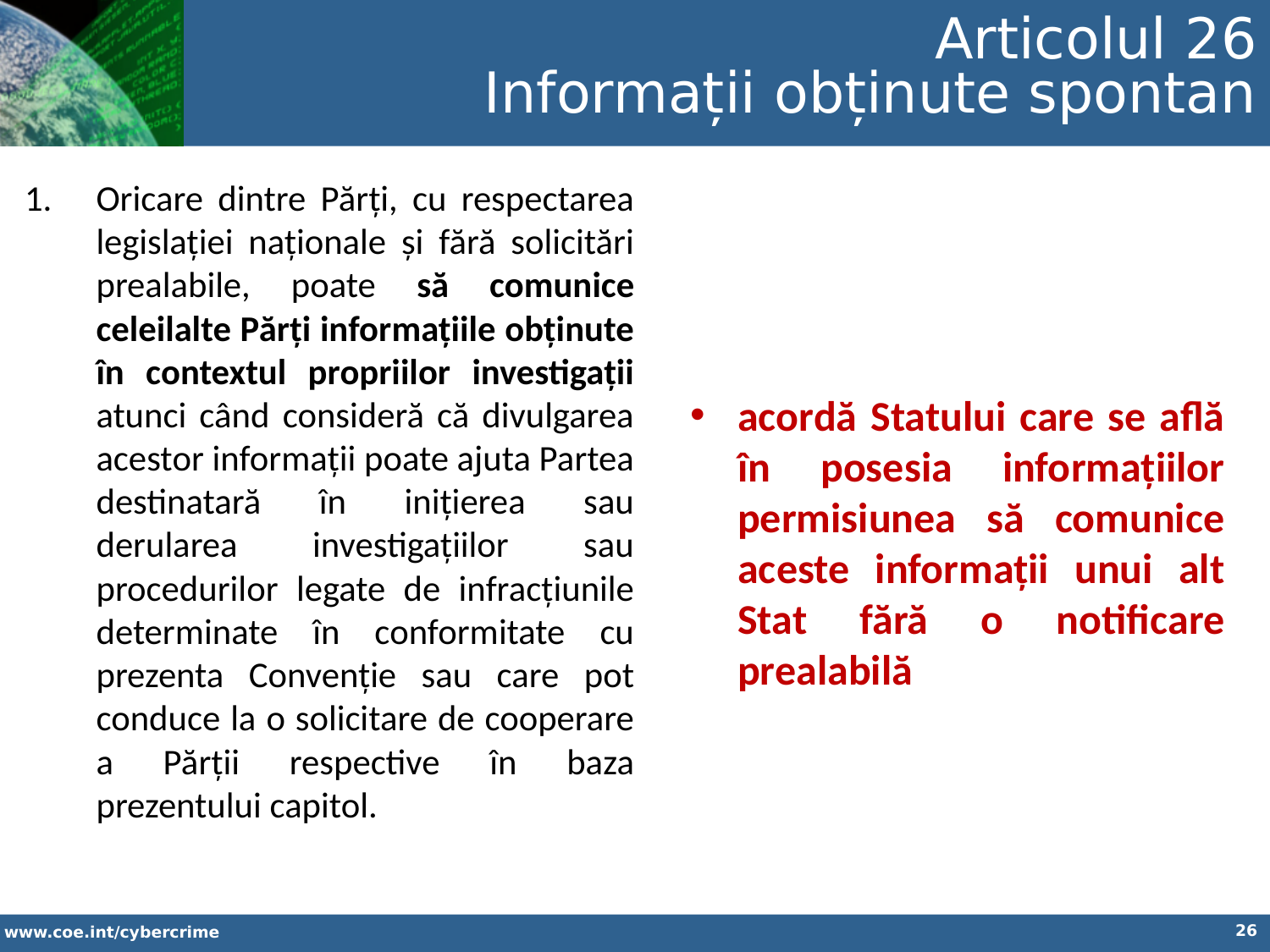

Articolul 26
Informații obținute spontan
Oricare dintre Părți, cu respectarea legislației naționale și fără solicitări prealabile, poate să comunice celeilalte Părți informațiile obținute în contextul propriilor investigații atunci când consideră că divulgarea acestor informații poate ajuta Partea destinatară în inițierea sau derularea investigațiilor sau procedurilor legate de infracțiunile determinate în conformitate cu prezenta Convenție sau care pot conduce la o solicitare de cooperare a Părții respective în baza prezentului capitol.
acordă Statului care se află în posesia informațiilor permisiunea să comunice aceste informații unui alt Stat fără o notificare prealabilă
26